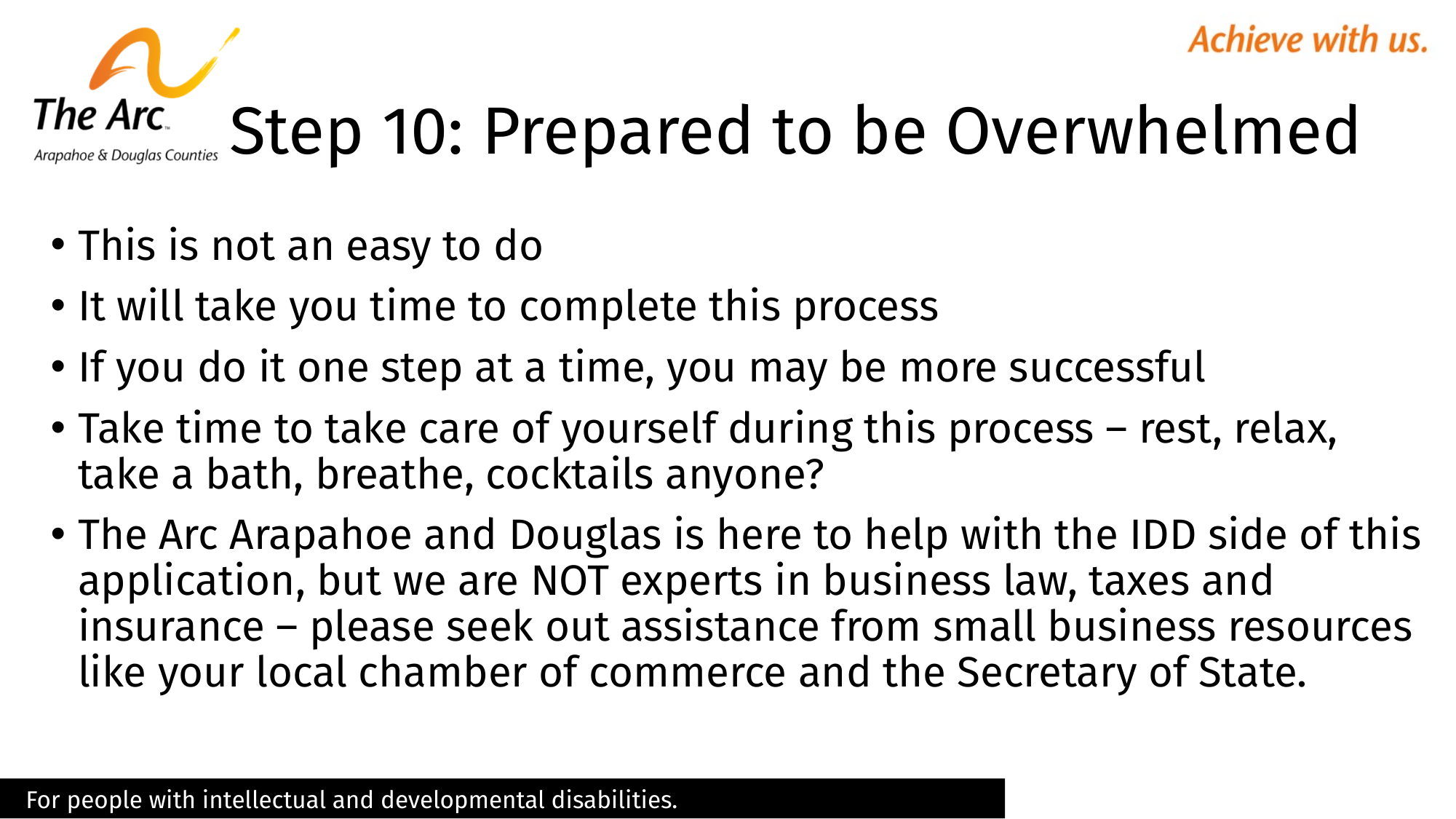

# Step 10: Prepared to be Overwhelmed
This is not an easy to do
It will take you time to complete this process
If you do it one step at a time, you may be more successful
Take time to take care of yourself during this process – rest, relax, take a bath, breathe, cocktails anyone?
The Arc Arapahoe and Douglas is here to help with the IDD side of this application, but we are NOT experts in business law, taxes and insurance – please seek out assistance from small business resources like your local chamber of commerce and the Secretary of State.